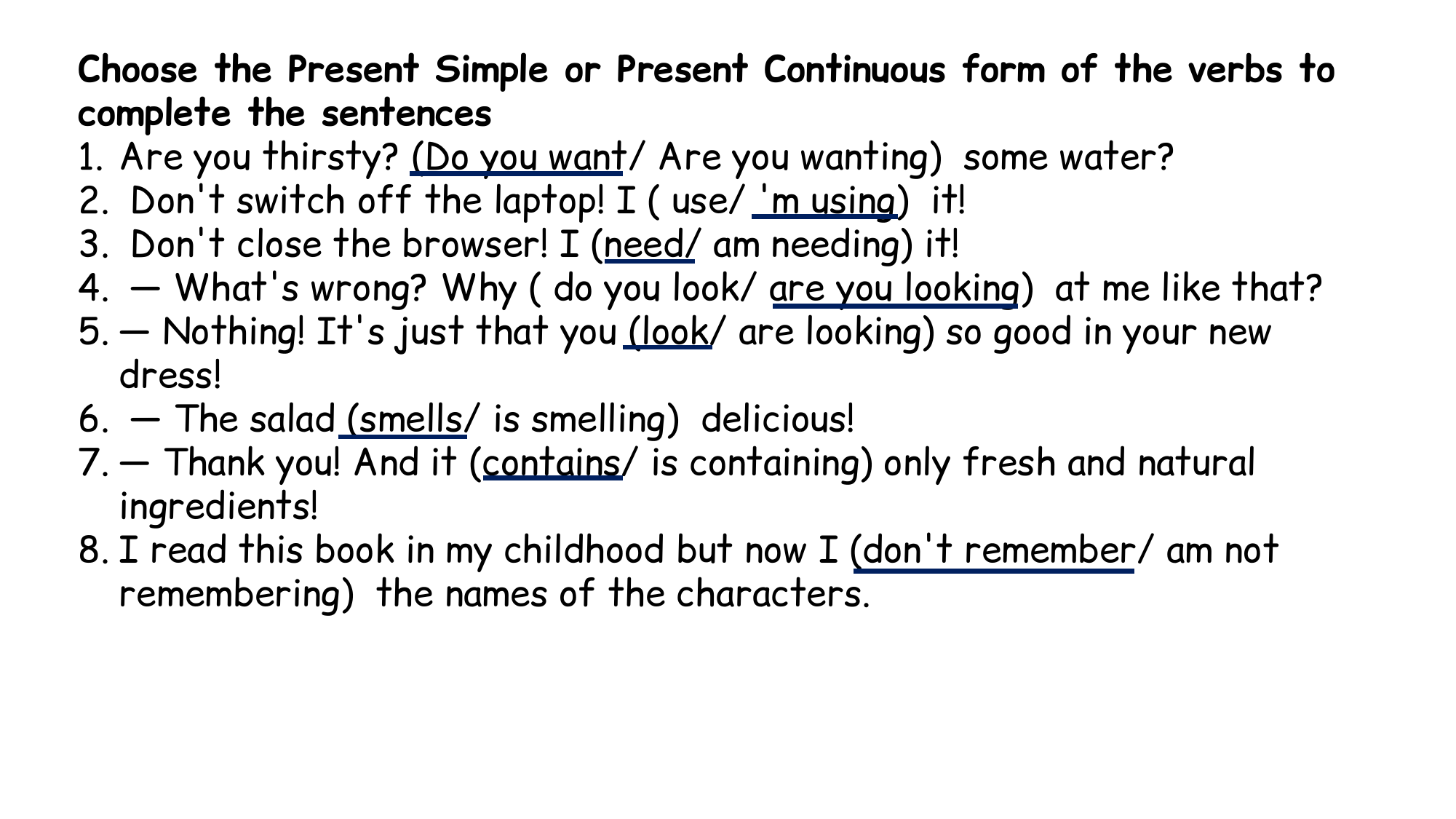

Choose the Present Simple or Present Continuous form of the verbs to complete the sentences
Are you thirsty? (Do you want/ Are you wanting)  some water?
 Don't switch off the laptop! I ( use/ 'm using)  it!
 Don't close the browser! I (need/ am needing) it!
 — What's wrong? Why ( do you look/ are you looking)  at me like that?
— Nothing! It's just that you (look/ are looking) so good in your new dress!
 — The salad (smells/ is smelling)  delicious!
— Thank you! And it (contains/ is containing) only fresh and natural ingredients!
I read this book in my childhood but now I (don't remember/ am not remembering)  the names of the characters.